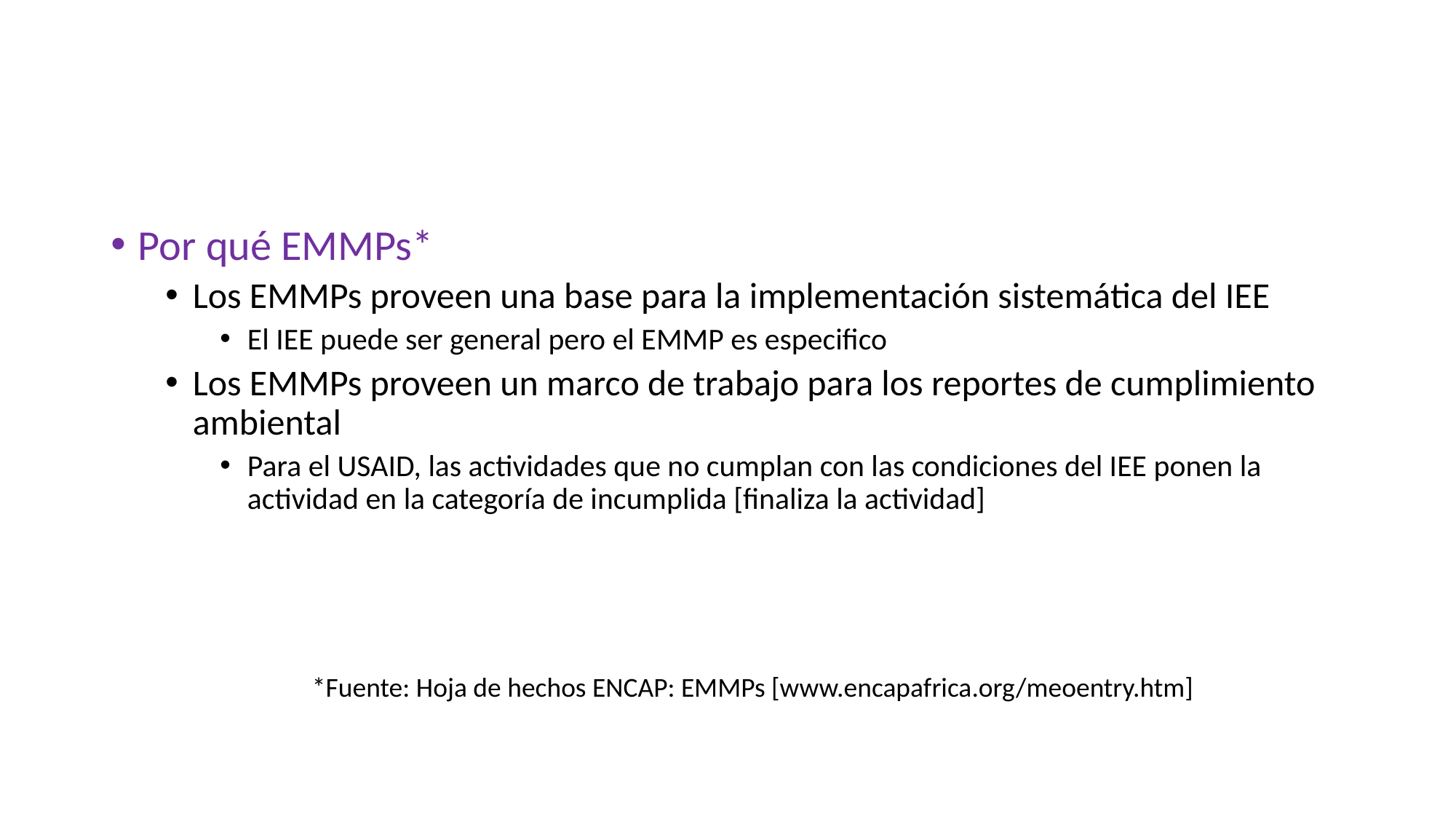

Por qué EMMPs*
Los EMMPs proveen una base para la implementación sistemática del IEE
El IEE puede ser general pero el EMMP es especifico
Los EMMPs proveen un marco de trabajo para los reportes de cumplimiento ambiental
Para el USAID, las actividades que no cumplan con las condiciones del IEE ponen la actividad en la categoría de incumplida [finaliza la actividad]
*Fuente: Hoja de hechos ENCAP: EMMPs [www.encapafrica.org/meoentry.htm]